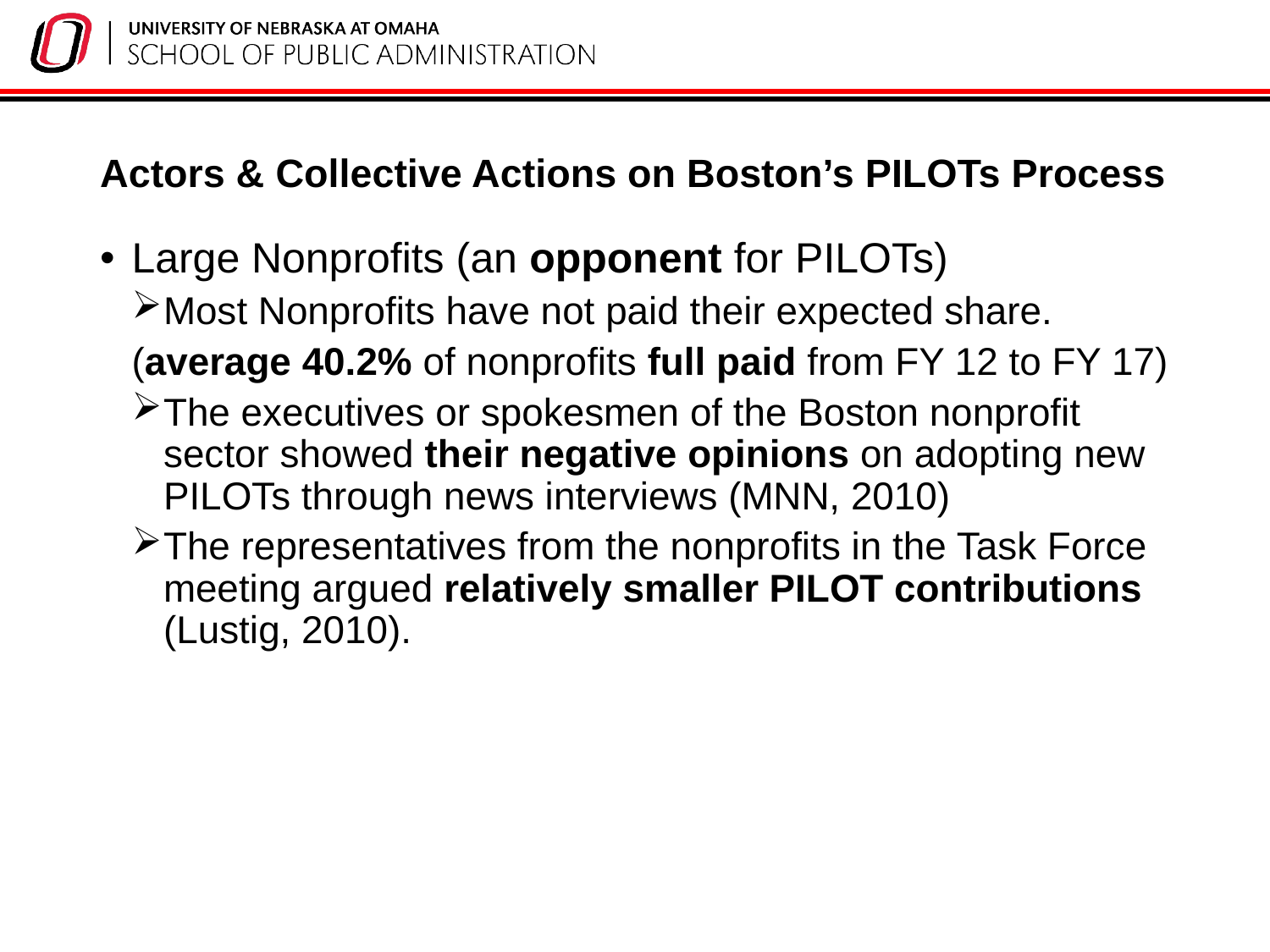

# Actors & Collective Actions on Boston’s PILOTs Process
Large Nonprofits (an opponent for PILOTs)
Most Nonprofits have not paid their expected share.
(average 40.2% of nonprofits full paid from FY 12 to FY 17)
The executives or spokesmen of the Boston nonprofit sector showed their negative opinions on adopting new PILOTs through news interviews (MNN, 2010)
The representatives from the nonprofits in the Task Force meeting argued relatively smaller PILOT contributions (Lustig, 2010).